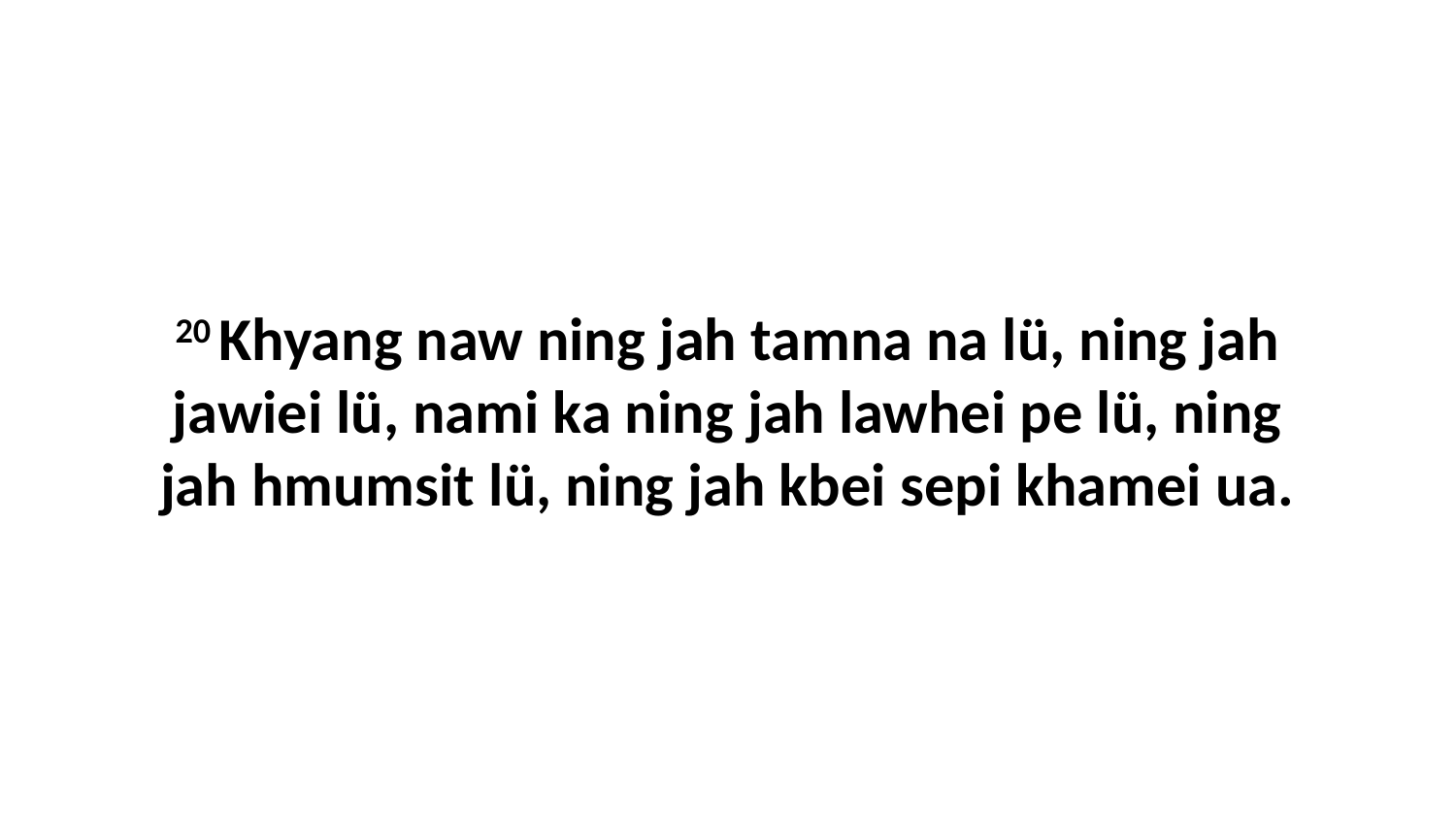

20 Khyang naw ning jah tamna na lü, ning jah jawiei lü, nami ka ning jah lawhei pe lü, ning jah hmumsit lü, ning jah kbei sepi khamei ua.